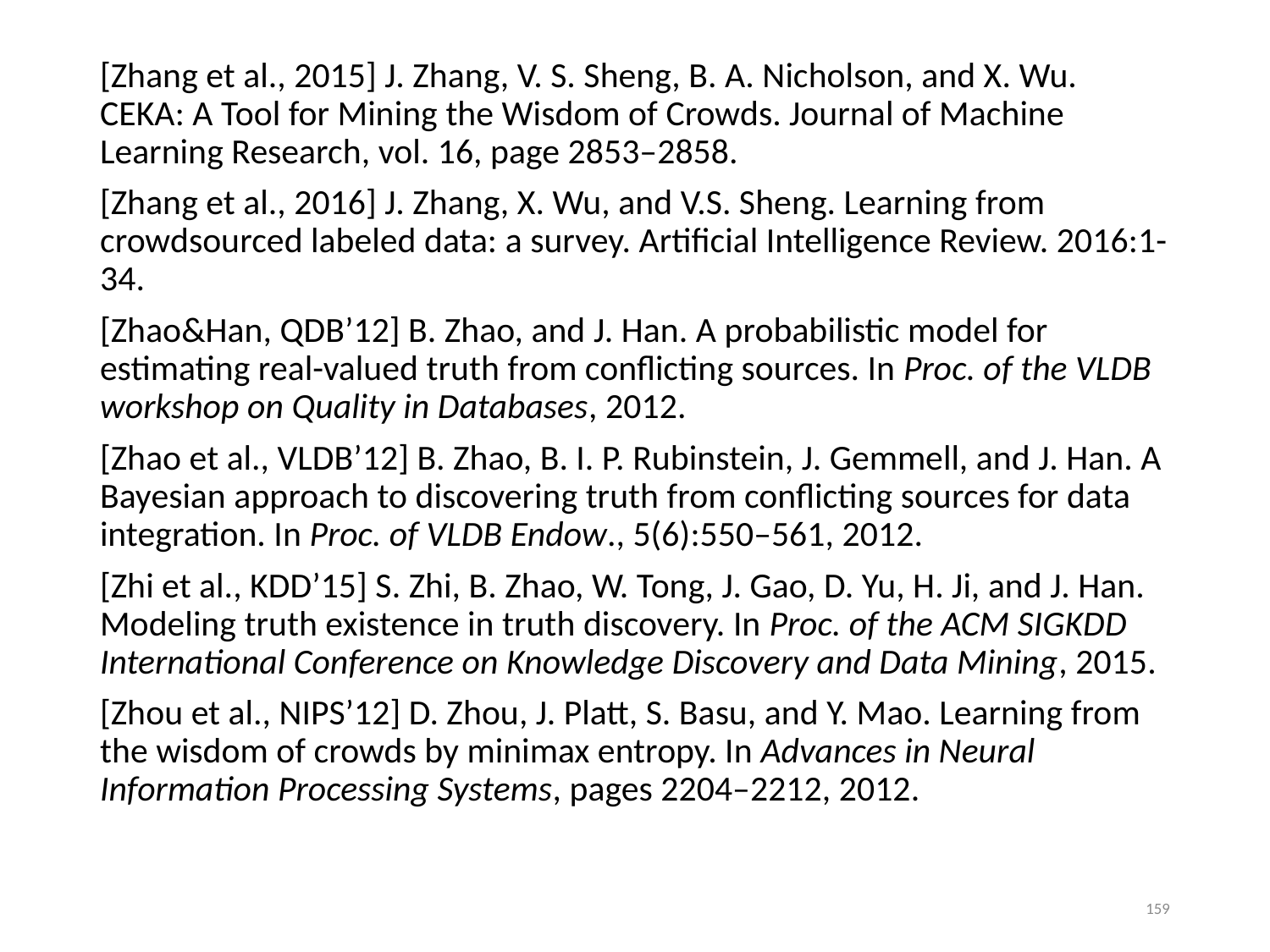

[Zhang et al., 2015] J. Zhang, V. S. Sheng, B. A. Nicholson, and X. Wu. CEKA: A Tool for Mining the Wisdom of Crowds. Journal of Machine Learning Research, vol. 16, page 2853–2858.
[Zhang et al., 2016] J. Zhang, X. Wu, and V.S. Sheng. Learning from crowdsourced labeled data: a survey. Artificial Intelligence Review. 2016:1-34.
[Zhao&Han, QDB’12] B. Zhao, and J. Han. A probabilistic model for estimating real-valued truth from conflicting sources. In Proc. of the VLDB workshop on Quality in Databases, 2012.
[Zhao et al., VLDB’12] B. Zhao, B. I. P. Rubinstein, J. Gemmell, and J. Han. A Bayesian approach to discovering truth from conflicting sources for data integration. In Proc. of VLDB Endow., 5(6):550–561, 2012.
[Zhi et al., KDD’15] S. Zhi, B. Zhao, W. Tong, J. Gao, D. Yu, H. Ji, and J. Han. Modeling truth existence in truth discovery. In Proc. of the ACM SIGKDD International Conference on Knowledge Discovery and Data Mining, 2015.
[Zhou et al., NIPS’12] D. Zhou, J. Platt, S. Basu, and Y. Mao. Learning from the wisdom of crowds by minimax entropy. In Advances in Neural Information Processing Systems, pages 2204–2212, 2012.

159